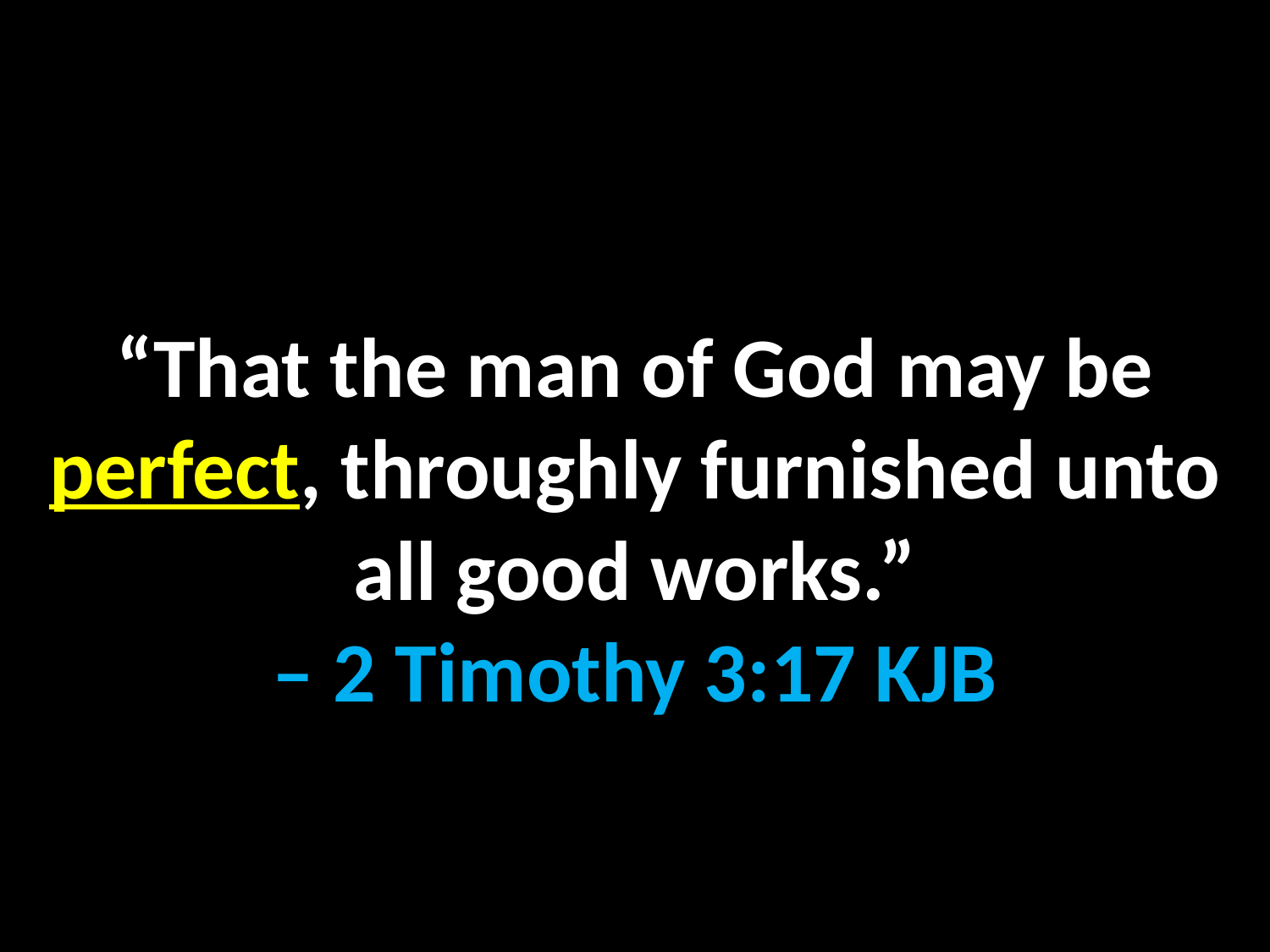

“That the man of God may be perfect, throughly furnished unto all good works.”
– 2 Timothy 3:17 KJB